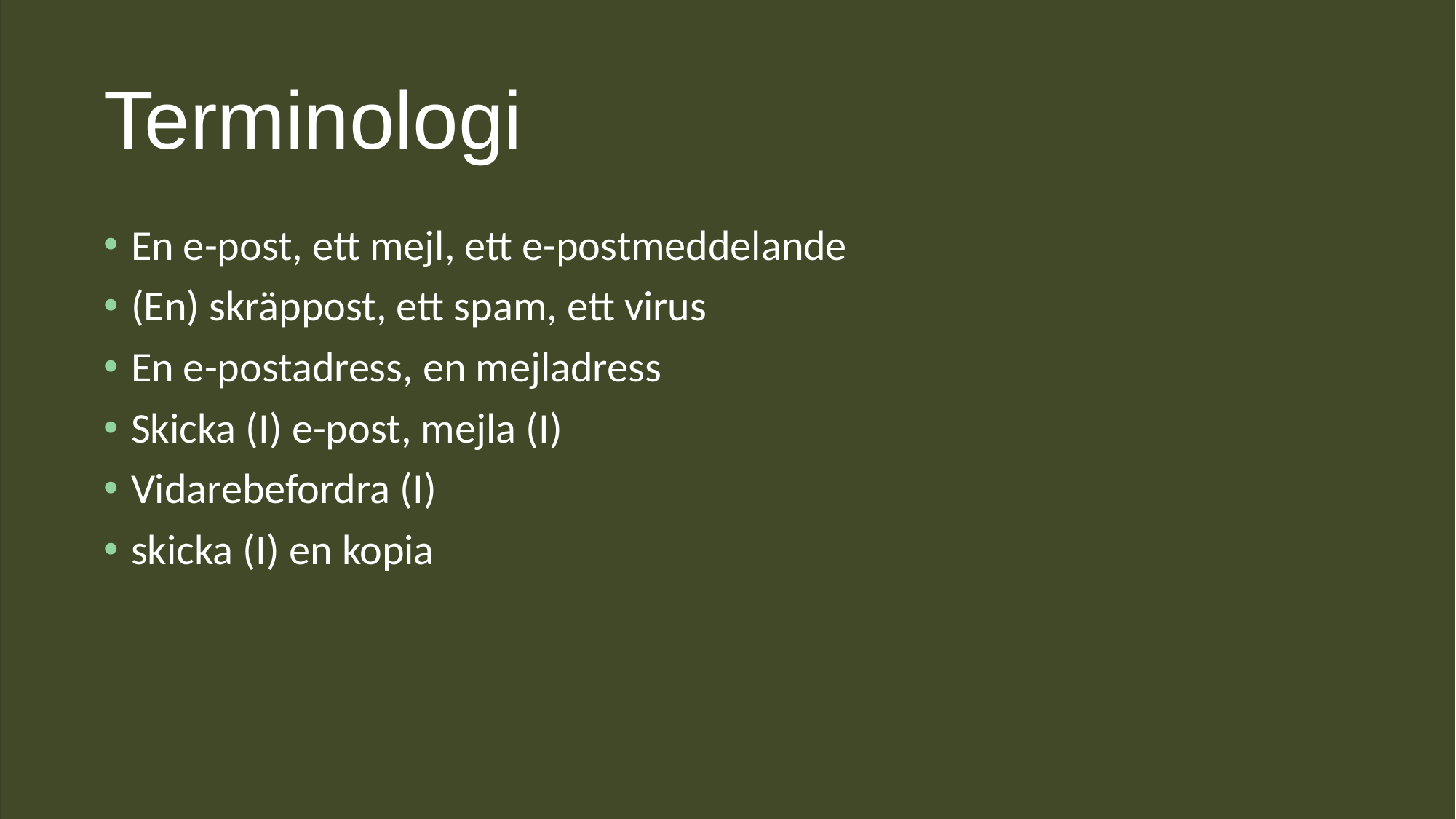

# Terminologi
En e-post, ett mejl, ett e-postmeddelande
(En) skräppost, ett spam, ett virus
En e-postadress, en mejladress
Skicka (I) e-post, mejla (I)
Vidarebefordra (I)
skicka (I) en kopia